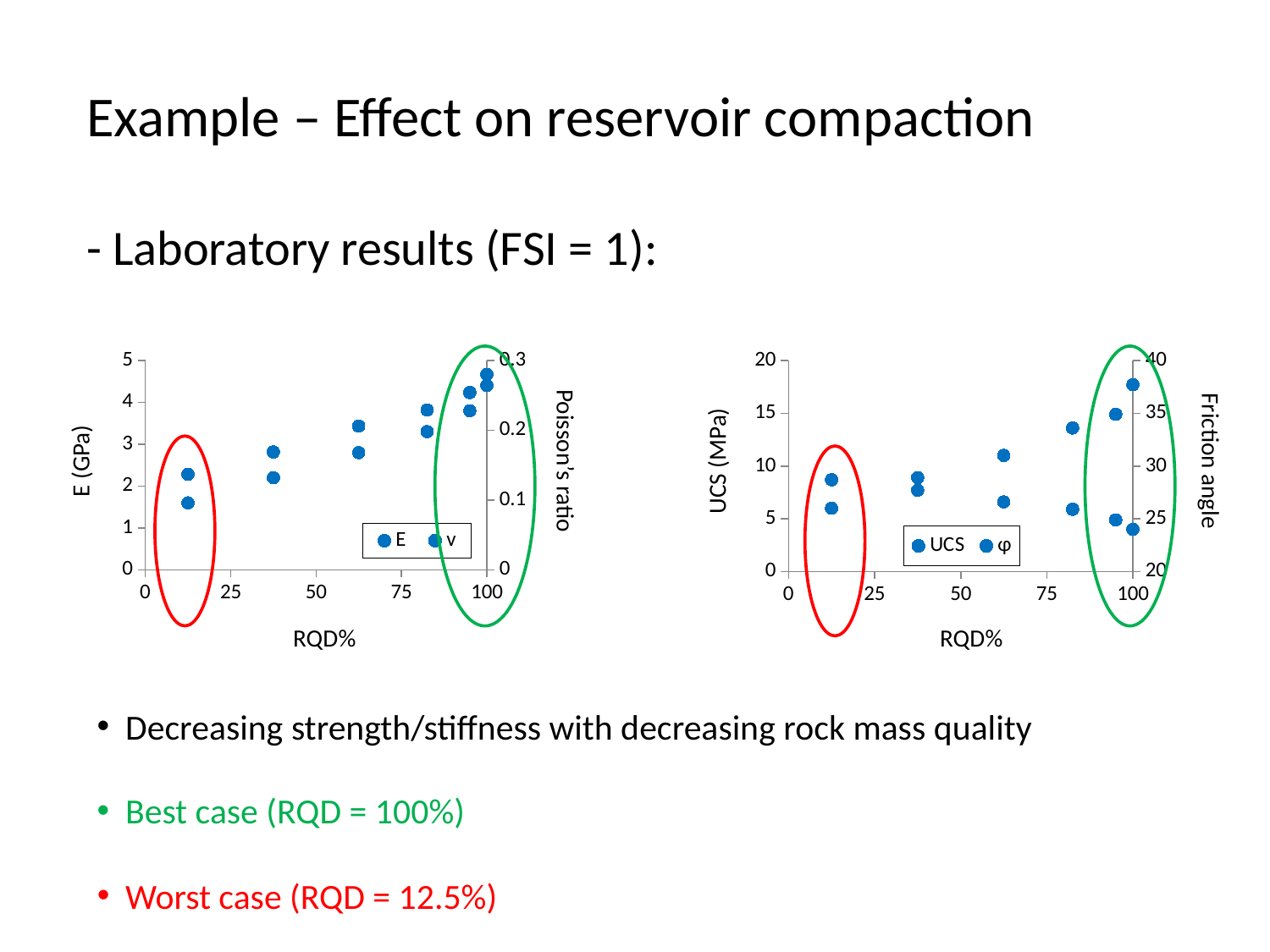

Example – Effect on reservoir compaction

- Laboratory results (FSI = 1):

### Chart

| Category |  |  |
|---|---|---|
Poisson’s ratio
E (GPa)
RQD%

  Best case (RQD = 100%)

### Chart

| Category |  |  |
|---|---|---|
UCS (MPa)
Friction angle
RQD%

  Worst case (RQD = 12.5%)
  Decreasing strength/stiffness with decreasing rock mass quality